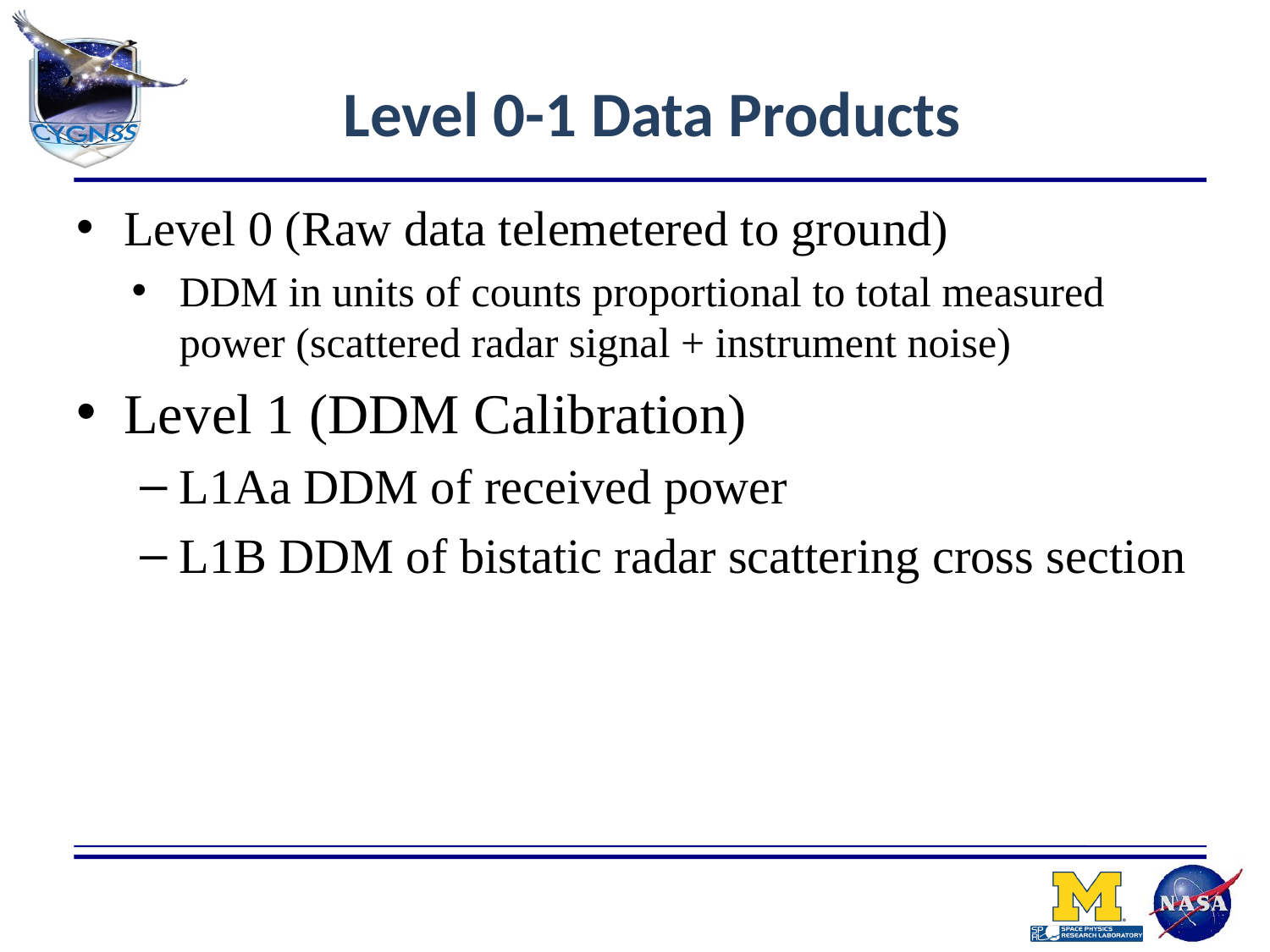

# Level 0-1 Data Products
Level 0 (Raw data telemetered to ground)
DDM in units of counts proportional to total measured  power (scattered radar signal + instrument noise)
Level 1 (DDM Calibration)
L1Aa DDM of received power
L1B DDM of bistatic radar scattering cross section